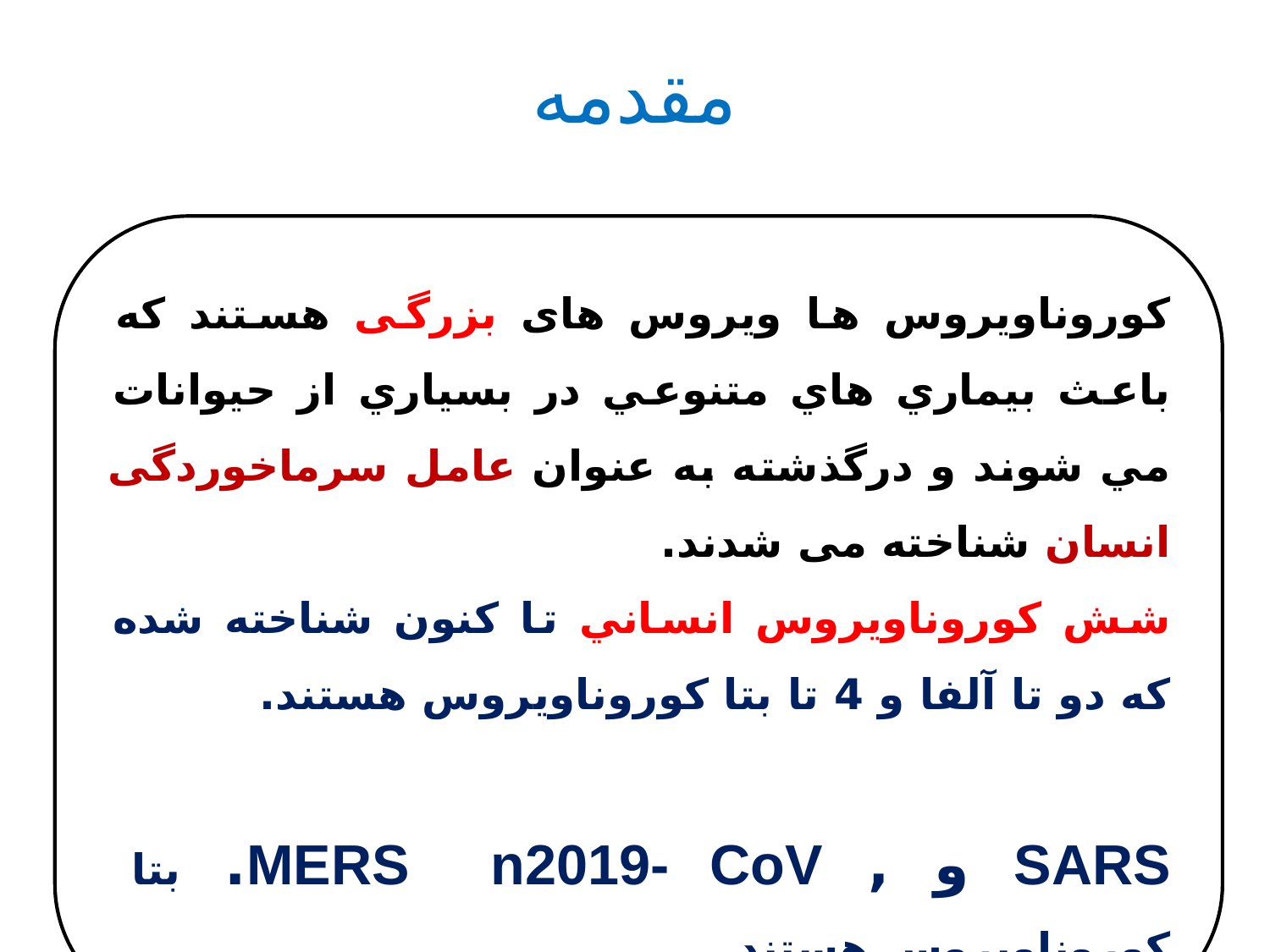

# مقدمه
کوروناویروس ها ویروس های بزرگی هستند که باعث بيماري هاي متنوعي در بسياري از حيوانات مي شوند و درگذشته به عنوان عامل سرماخوردگی انسان شناخته می شدند.
شش كوروناويروس انساني تا كنون شناخته شده كه دو تا آلفا و 4 تا بتا كوروناويروس هستند.

SARS و , MERS  n2019- CoV. بتا كوروناويروس هستند
5